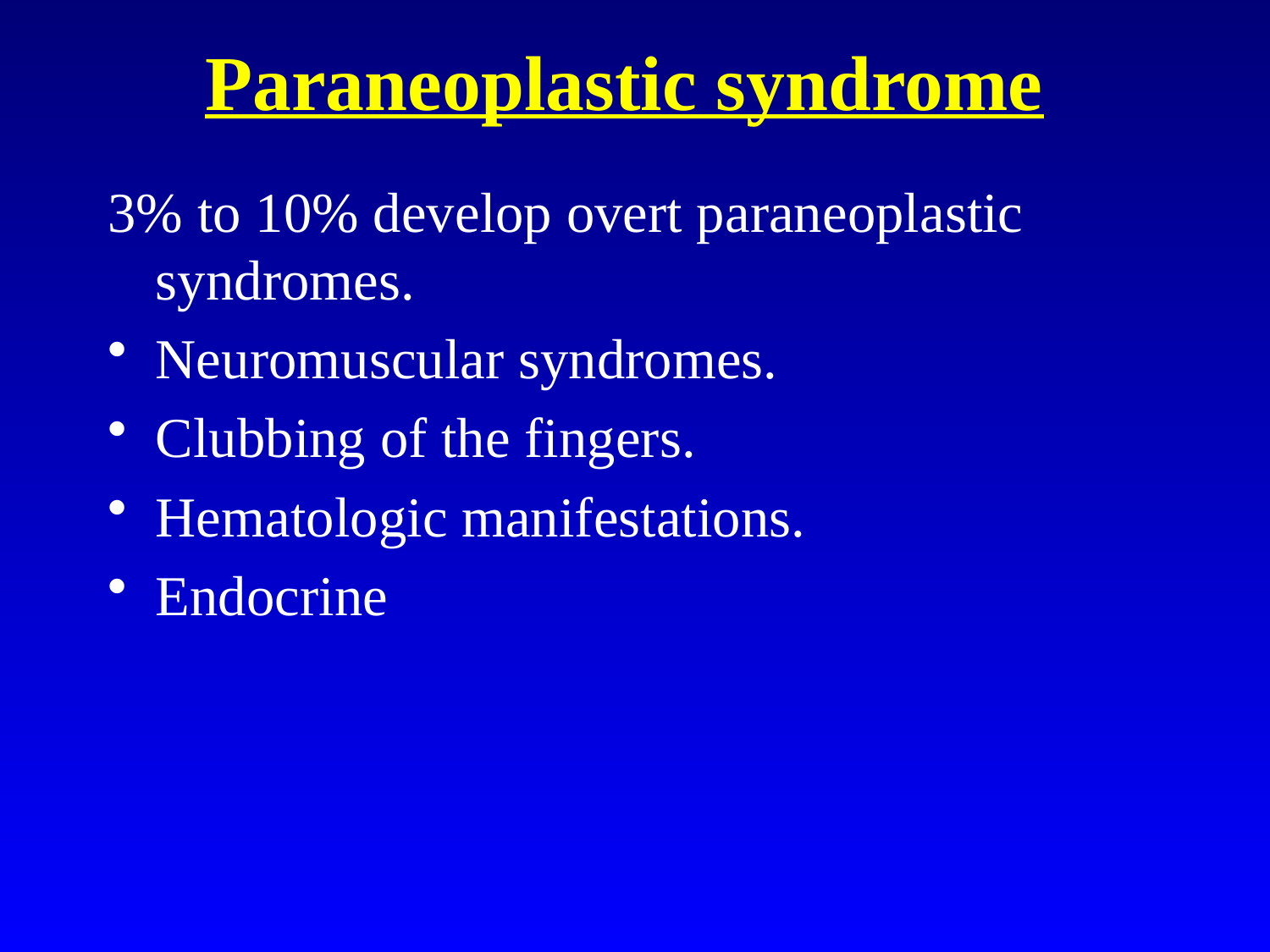

# Paraneoplastic syndrome
3% to 10% develop overt paraneoplastic syndromes.
Neuromuscular syndromes.
Clubbing of the fingers.
Hematologic manifestations.
Endocrine